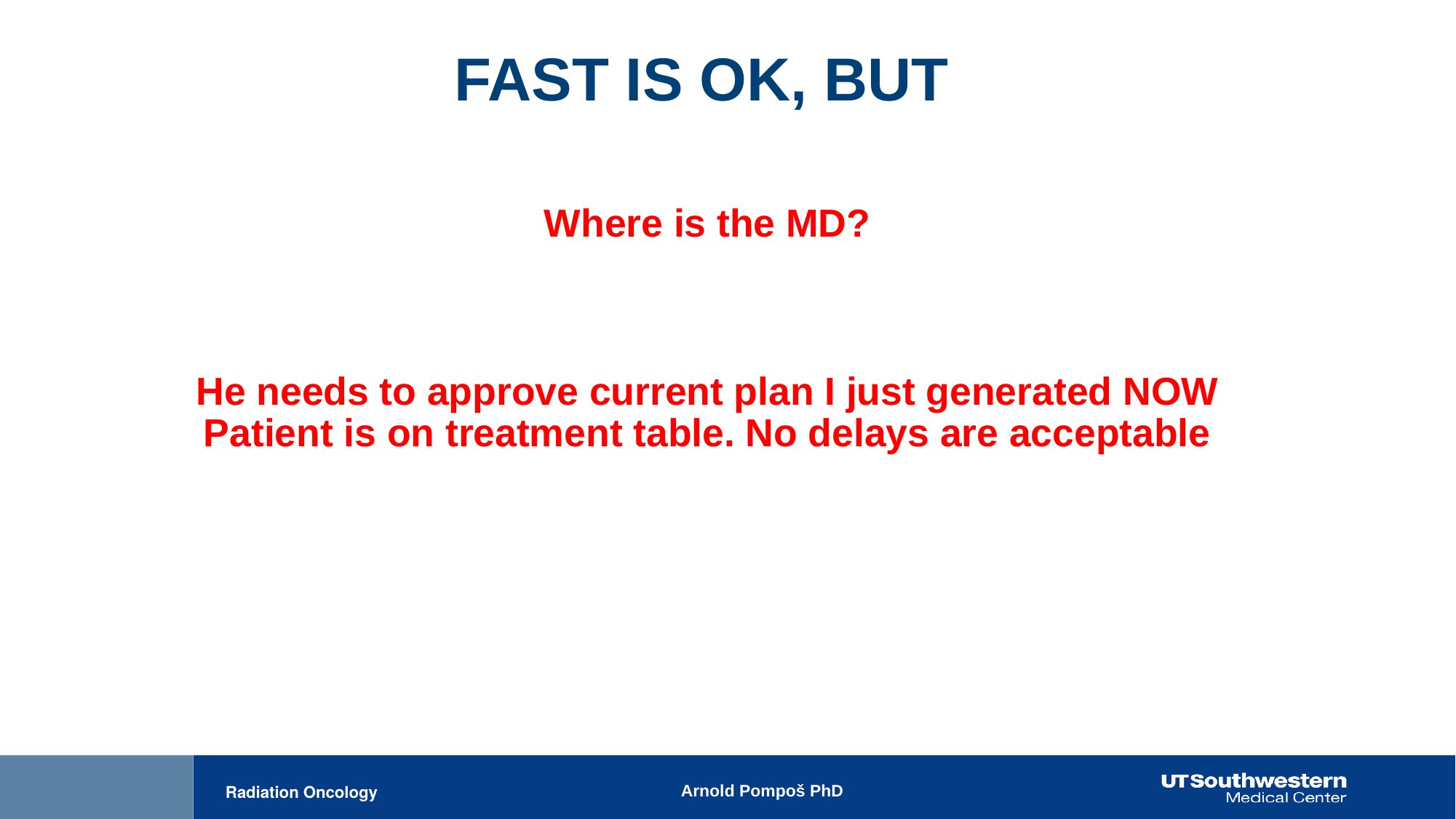

FAST IS OK, BUT
Where is the MD?

He needs to approve current plan I just generated NOW
Patient is on treatment table. No delays are acceptable

Arnold Pompoš PhD